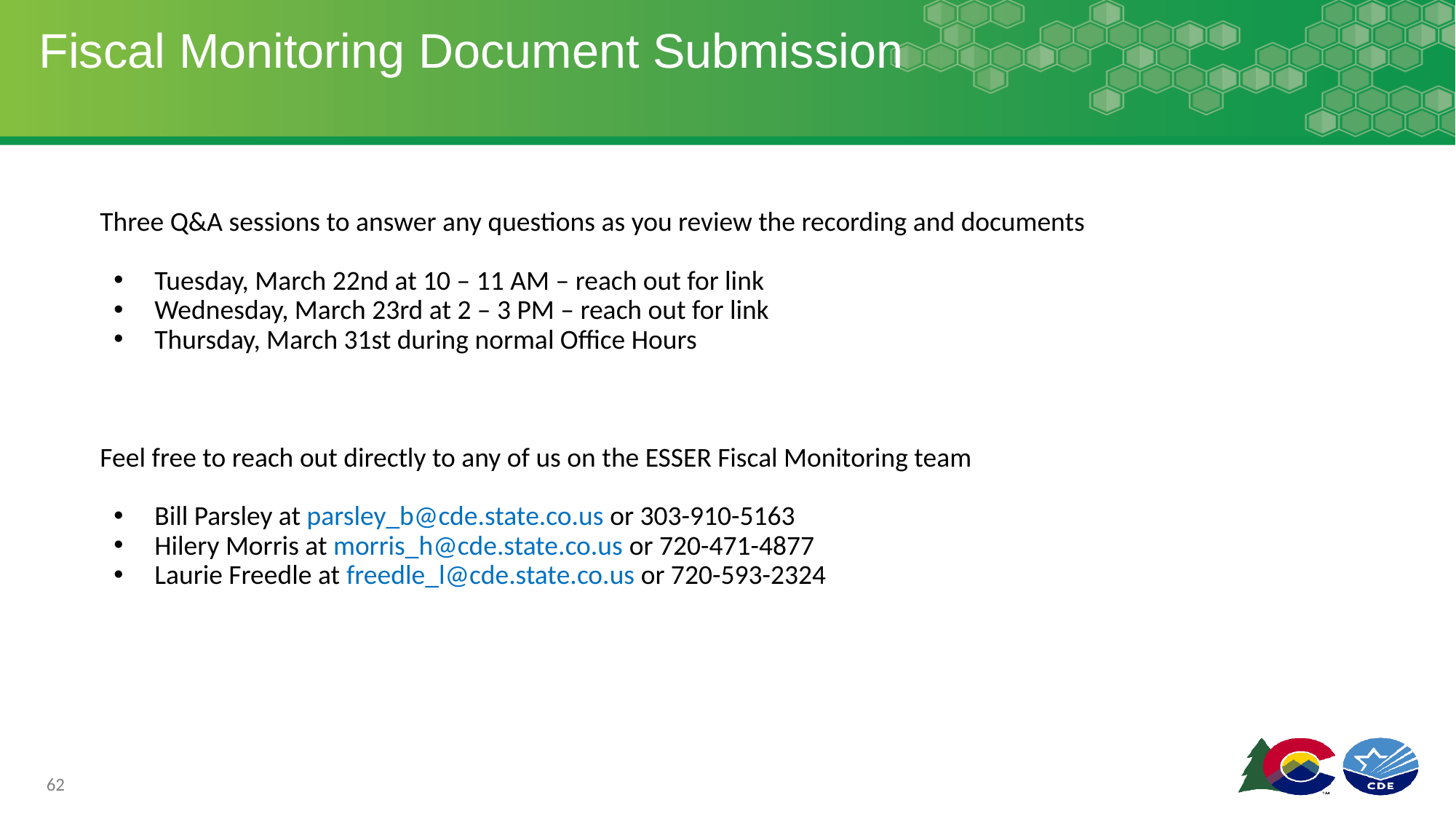

# Fiscal Monitoring Document Submission

Three Q&A sessions to answer any questions as you review the recording and documents

Tuesday, March 22nd at 10 – 11 AM – reach out for link
Wednesday, March 23rd at 2 – 3 PM – reach out for link
Thursday, March 31st during normal Office Hours

Feel free to reach out directly to any of us on the ESSER Fiscal Monitoring team

Bill Parsley at parsley_b@cde.state.co.us or 303-910-5163
Hilery Morris at morris_h@cde.state.co.us or 720-471-4877
Laurie Freedle at freedle_l@cde.state.co.us or 720-593-2324

62